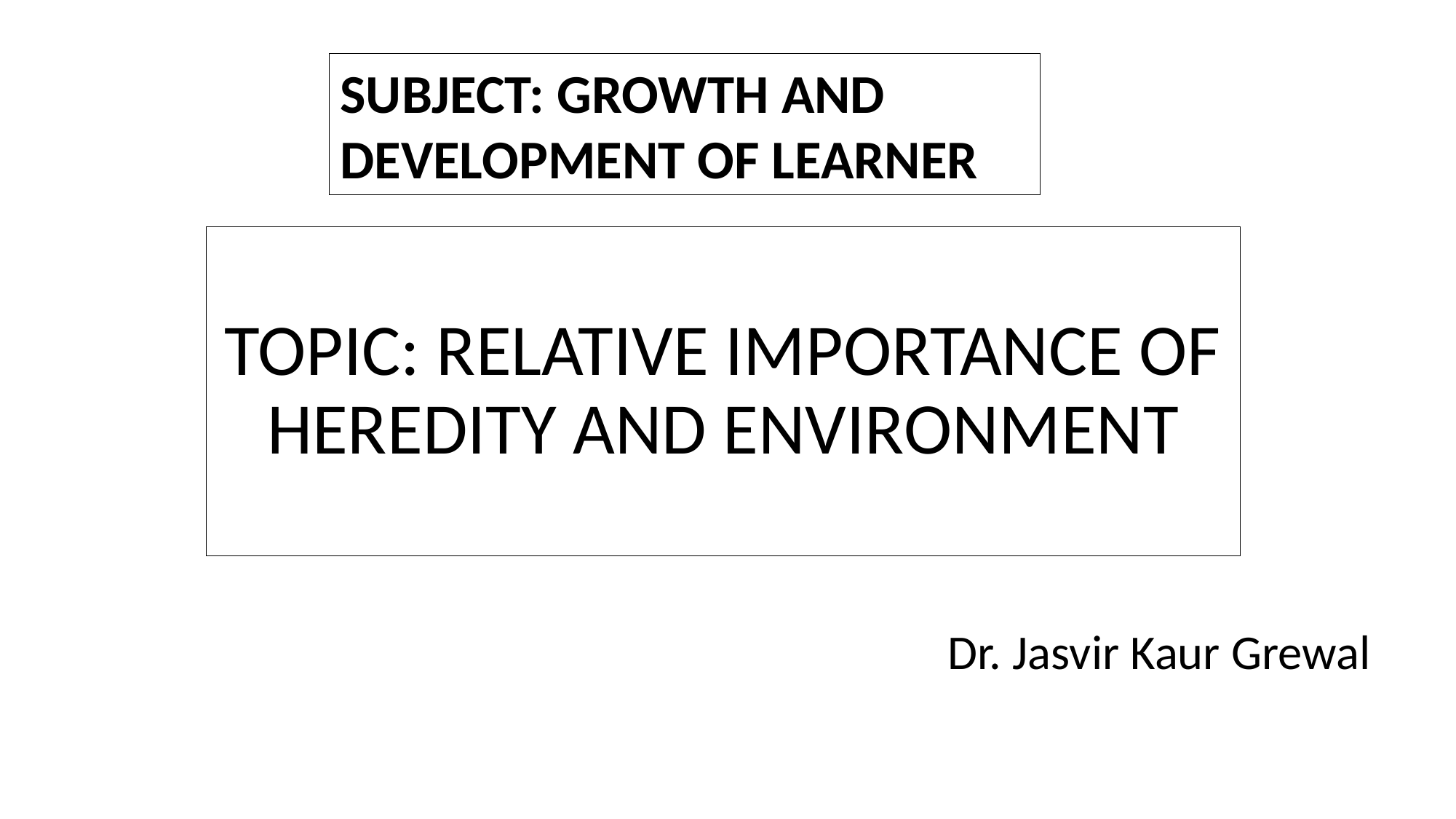

SUBJECT: GROWTH AND DEVELOPMENT OF LEARNER
# TOPIC: RELATIVE IMPORTANCE OF HEREDITY AND ENVIRONMENT
Dr. Jasvir Kaur Grewal